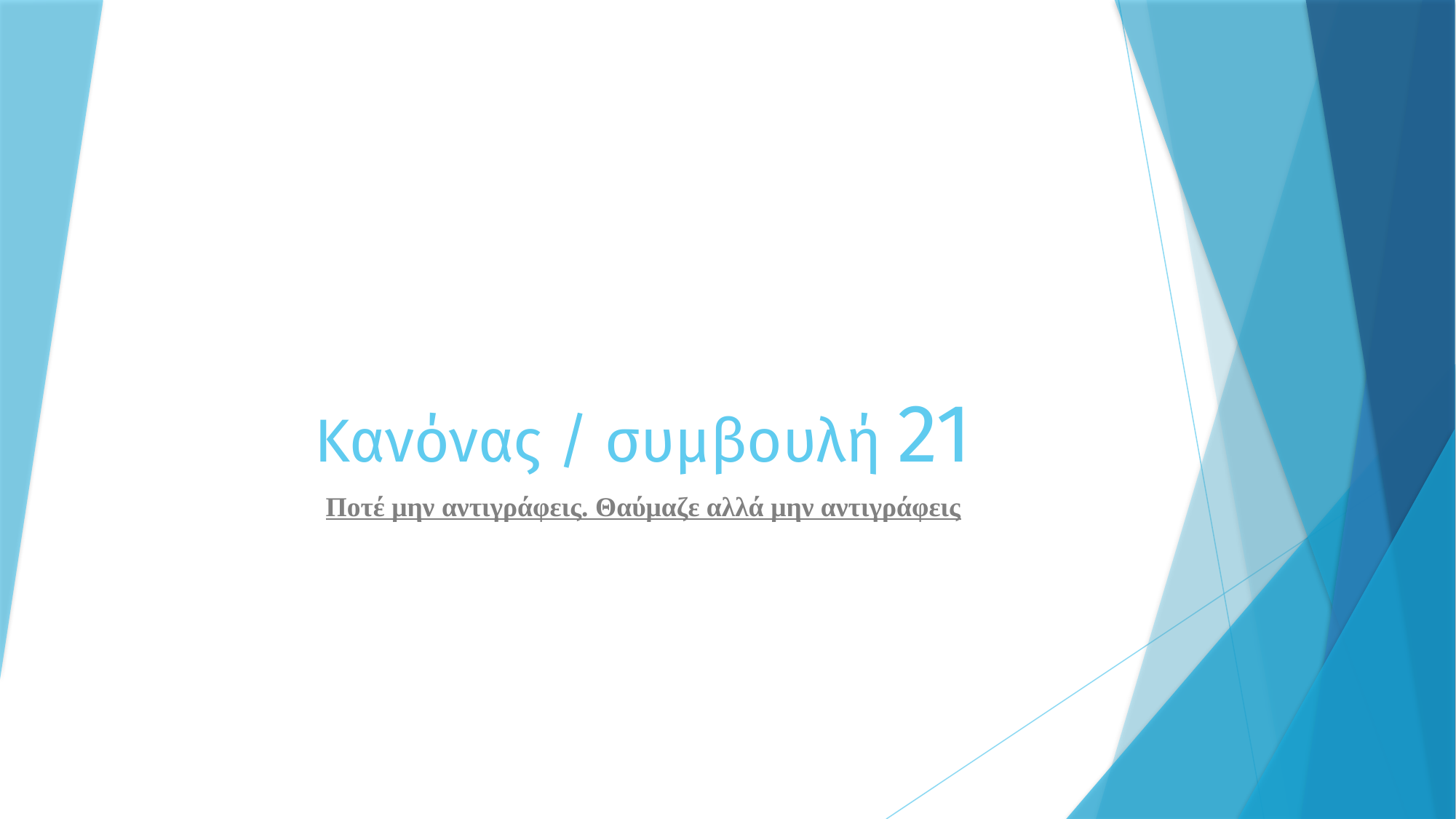

# Κανόνας / συμβουλή 21
Ποτέ μην αντιγράφεις. Θαύμαζε αλλά μην αντιγράφεις